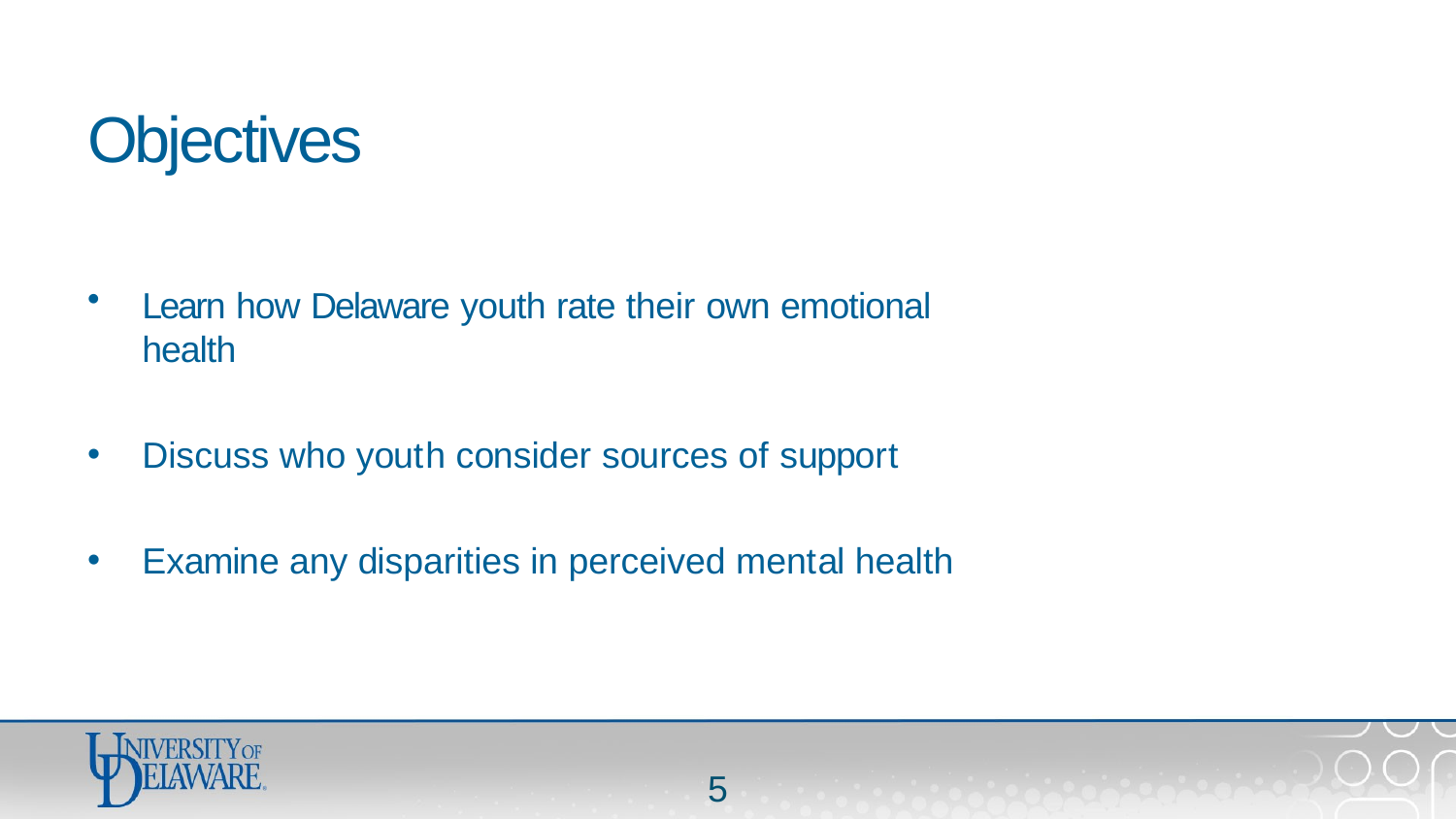

# Objectives
Learn how Delaware youth rate their own emotional health

Discuss who youth consider sources of support

Examine any disparities in perceived mental health
5